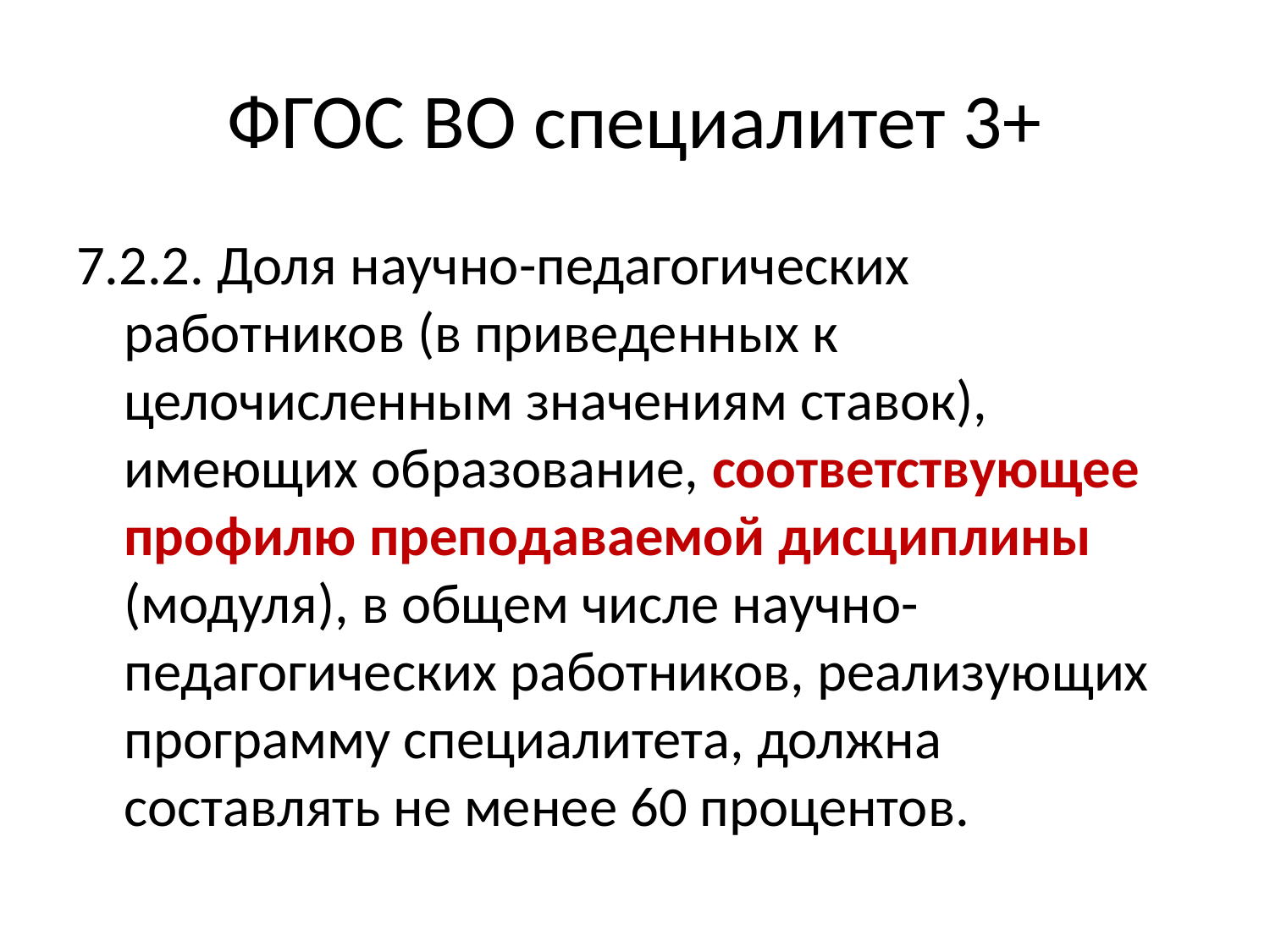

# ФГОС ВО специалитет 3+
7.2.2. Доля научно-педагогических работников (в приведенных к целочисленным значениям ставок), имеющих образование, соответствующее профилю преподаваемой дисциплины (модуля), в общем числе научно-педагогических работников, реализующих программу специалитета, должна составлять не менее 60 процентов.